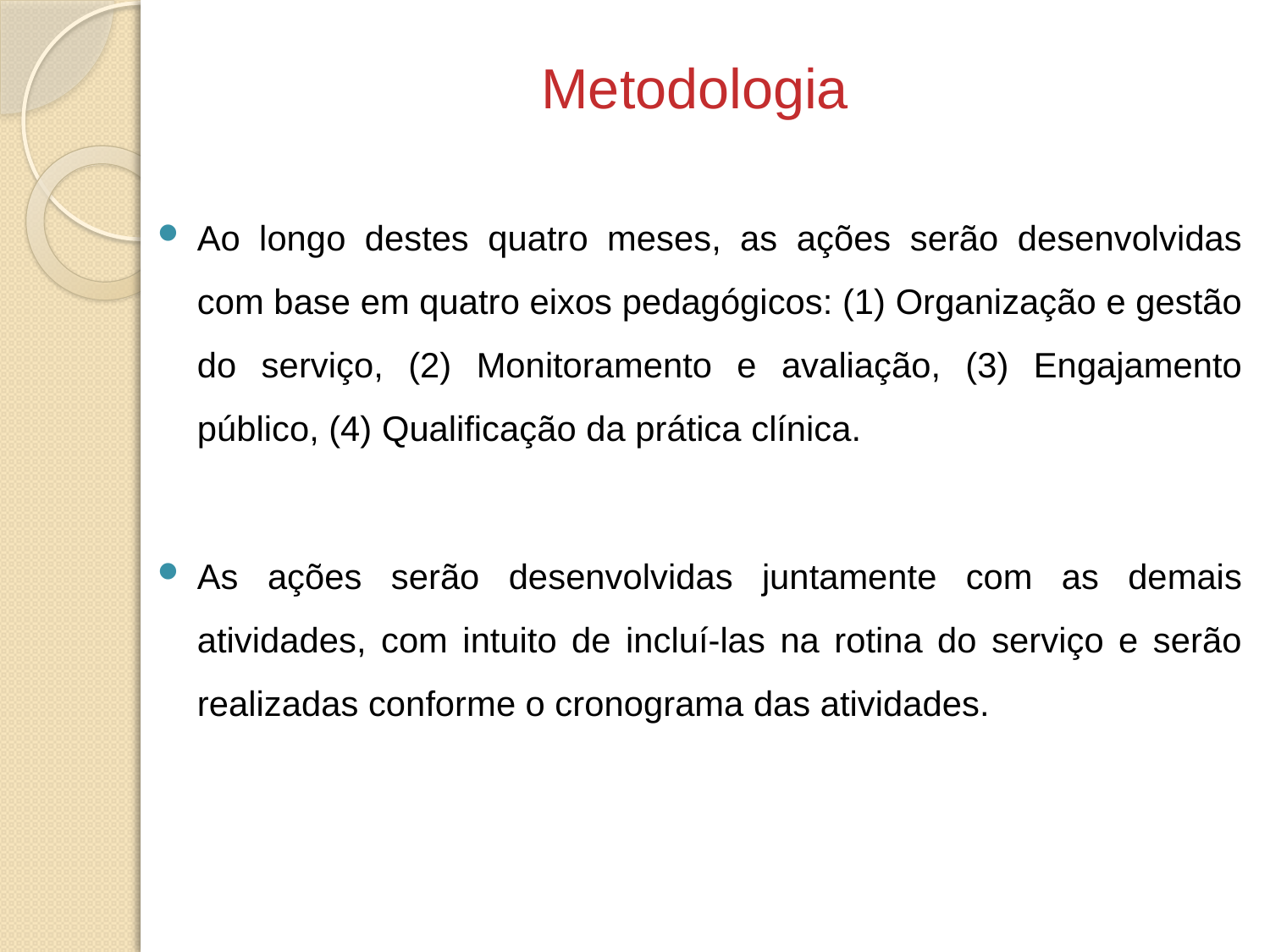

# Metodologia
Ao longo destes quatro meses, as ações serão desenvolvidas com base em quatro eixos pedagógicos: (1) Organização e gestão do serviço, (2) Monitoramento e avaliação, (3) Engajamento público, (4) Qualificação da prática clínica.

As ações serão desenvolvidas juntamente com as demais atividades, com intuito de incluí-las na rotina do serviço e serão realizadas conforme o cronograma das atividades.